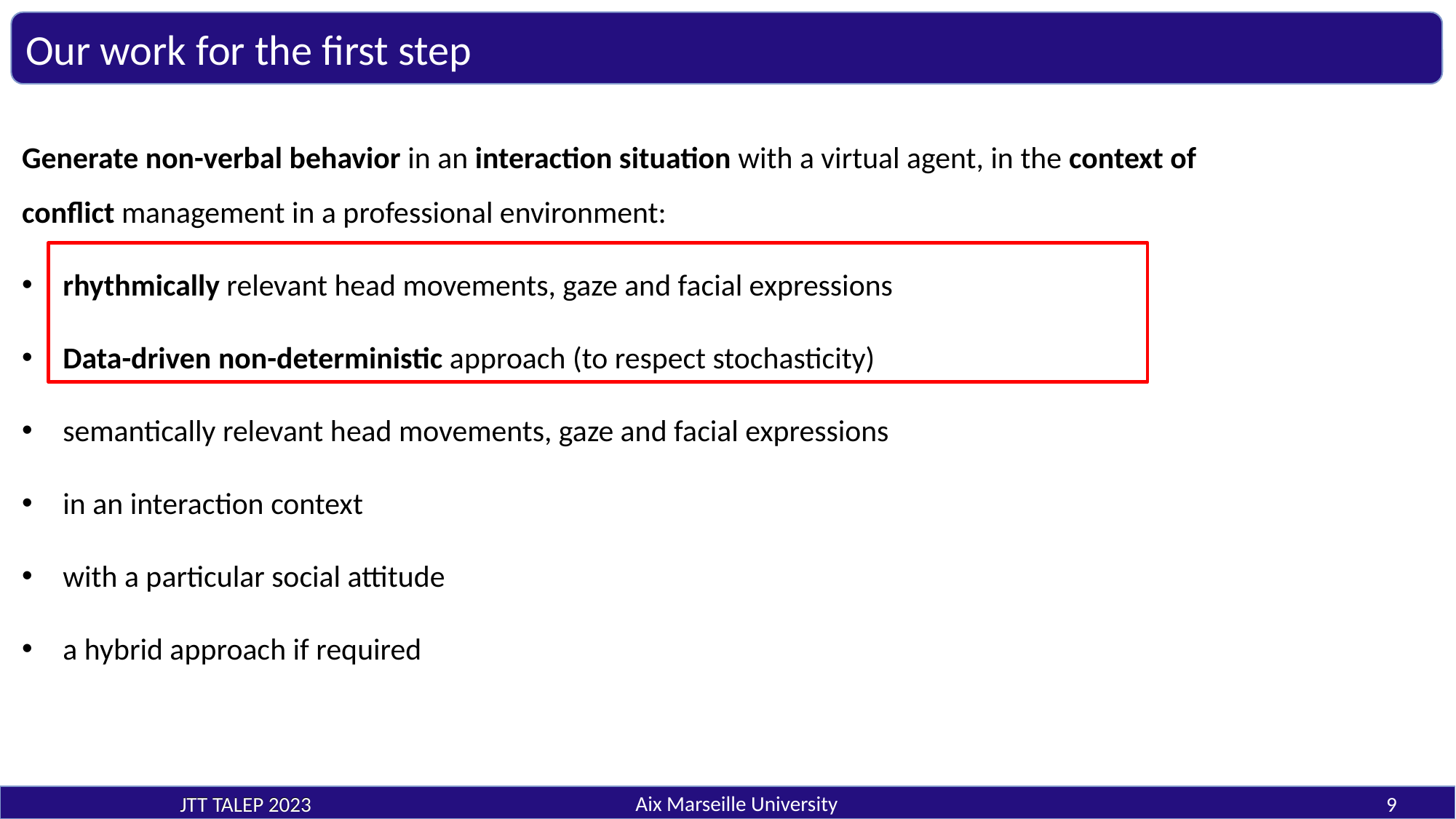

Our work for the first step
Generate non-verbal behavior in an interaction situation with a virtual agent, in the context of conflict management in a professional environment:
rhythmically relevant head movements, gaze and facial expressions
Data-driven non-deterministic approach (to respect stochasticity)
semantically relevant head movements, gaze and facial expressions
in an interaction context
with a particular social attitude
a hybrid approach if required

JTT TALEP 2023
Aix Marseille University
JTT TALEP 2023
9